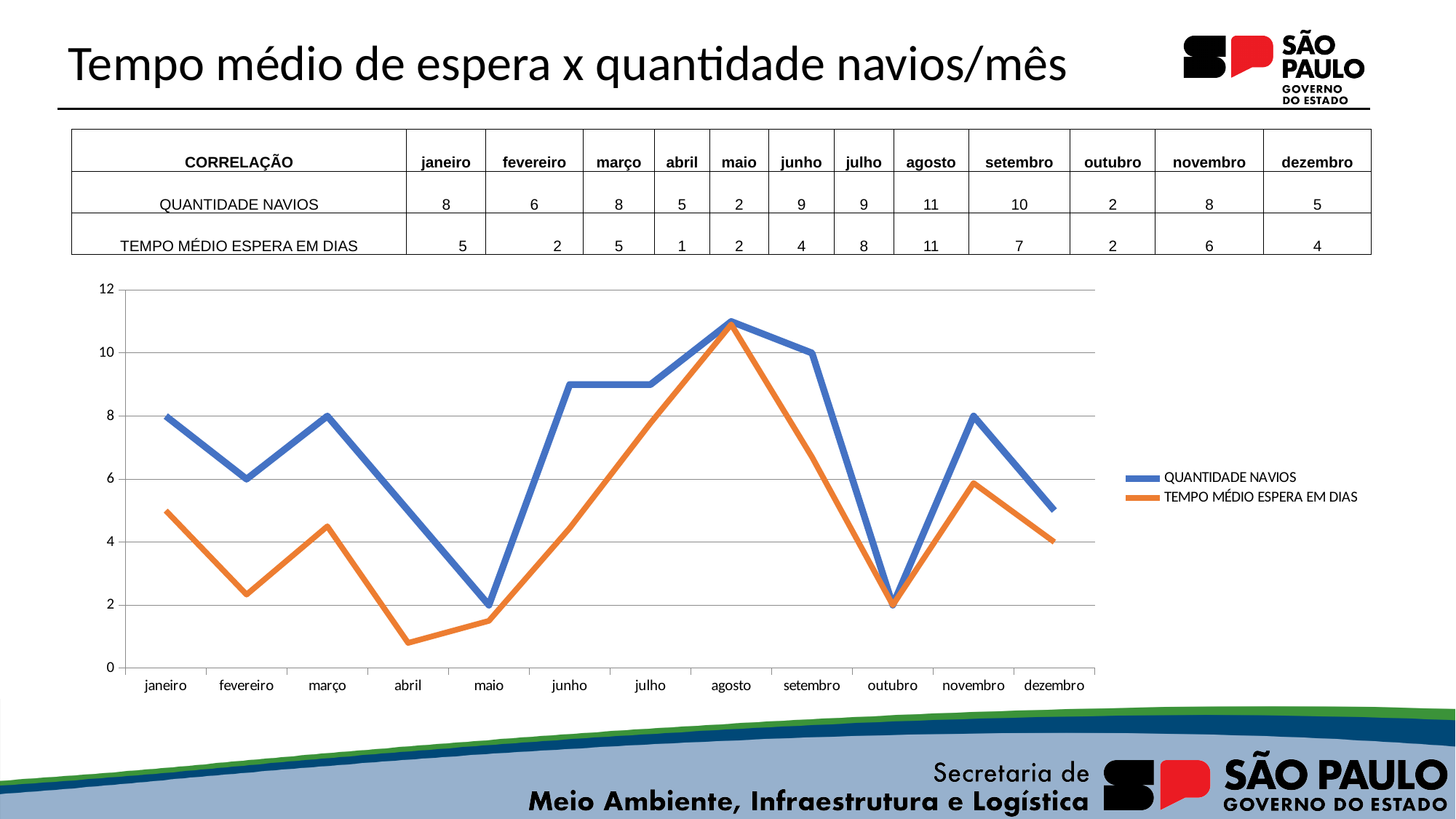

# Tempo médio de espera x quantidade navios/mês
| CORRELAÇÃO | janeiro | fevereiro | março | abril | maio | junho | julho | agosto | setembro | outubro | novembro | dezembro |
| --- | --- | --- | --- | --- | --- | --- | --- | --- | --- | --- | --- | --- |
| QUANTIDADE NAVIOS | 8 | 6 | 8 | 5 | 2 | 9 | 9 | 11 | 10 | 2 | 8 | 5 |
| TEMPO MÉDIO ESPERA EM DIAS | 5 | 2 | 5 | 1 | 2 | 4 | 8 | 11 | 7 | 2 | 6 | 4 |

### Chart

| Category | QUANTIDADE NAVIOS | TEMPO MÉDIO ESPERA EM DIAS |
|---|---|---|
| janeiro | 8.0 | 5.0 |
| fevereiro | 6.0 | 2.3333333333333335 |
| março | 8.0 | 4.5 |
| abril | 5.0 | 0.8 |
| maio | 2.0 | 1.5 |
| junho | 9.0 | 4.4444444444444455 |
| julho | 9.0 | 7.777777777777778 |
| agosto | 11.0 | 10.90909090909091 |
| setembro | 10.0 | 6.7 |
| outubro | 2.0 | 2.0 |
| novembro | 8.0 | 5.875 |
| dezembro | 5.0 | 4.0 |